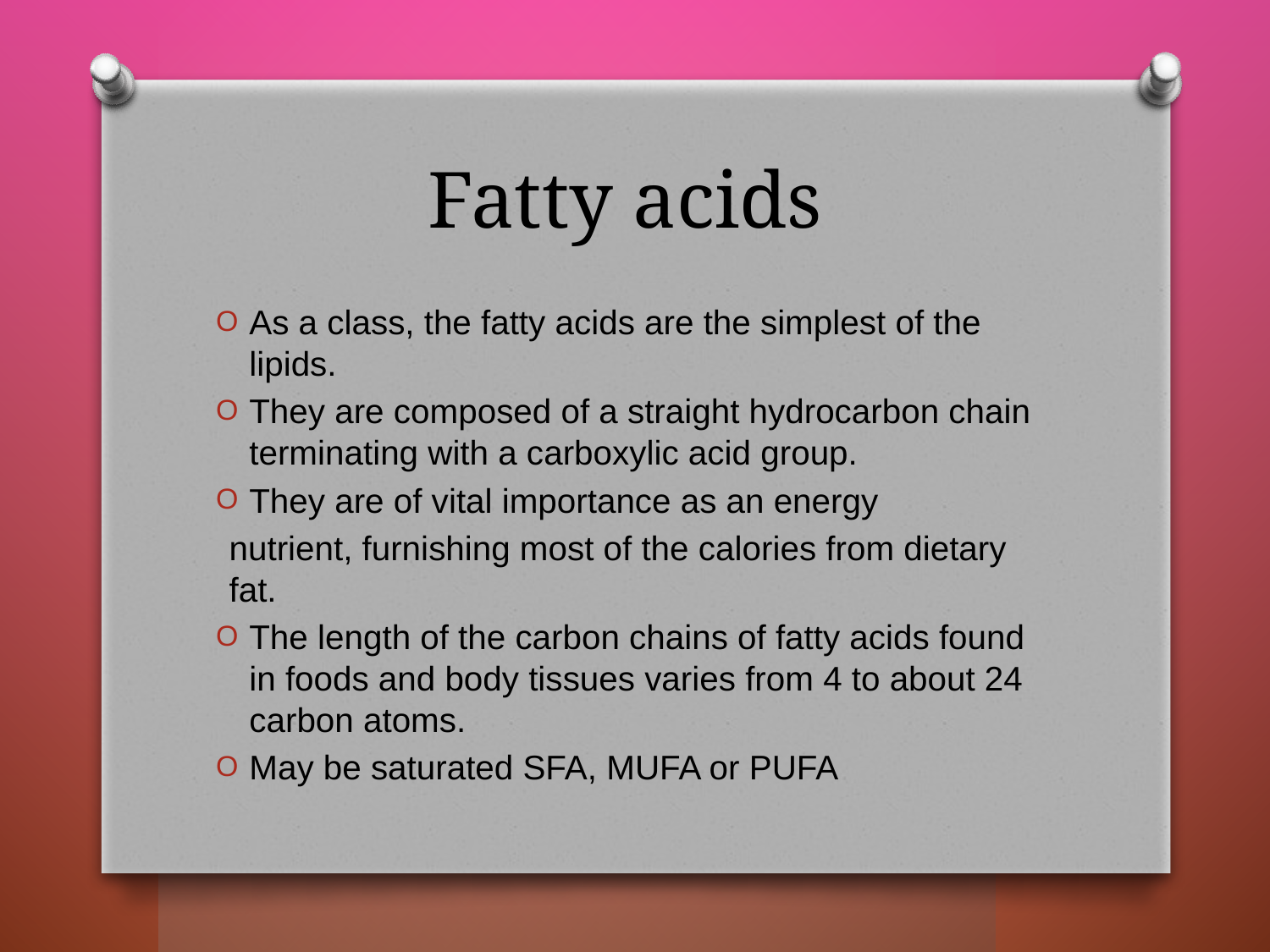

# Fatty acids
As a class, the fatty acids are the simplest of the lipids.
They are composed of a straight hydrocarbon chain terminating with a carboxylic acid group.
They are of vital importance as an energy
nutrient, furnishing most of the calories from dietary fat.
The length of the carbon chains of fatty acids found in foods and body tissues varies from 4 to about 24 carbon atoms.
May be saturated SFA, MUFA or PUFA